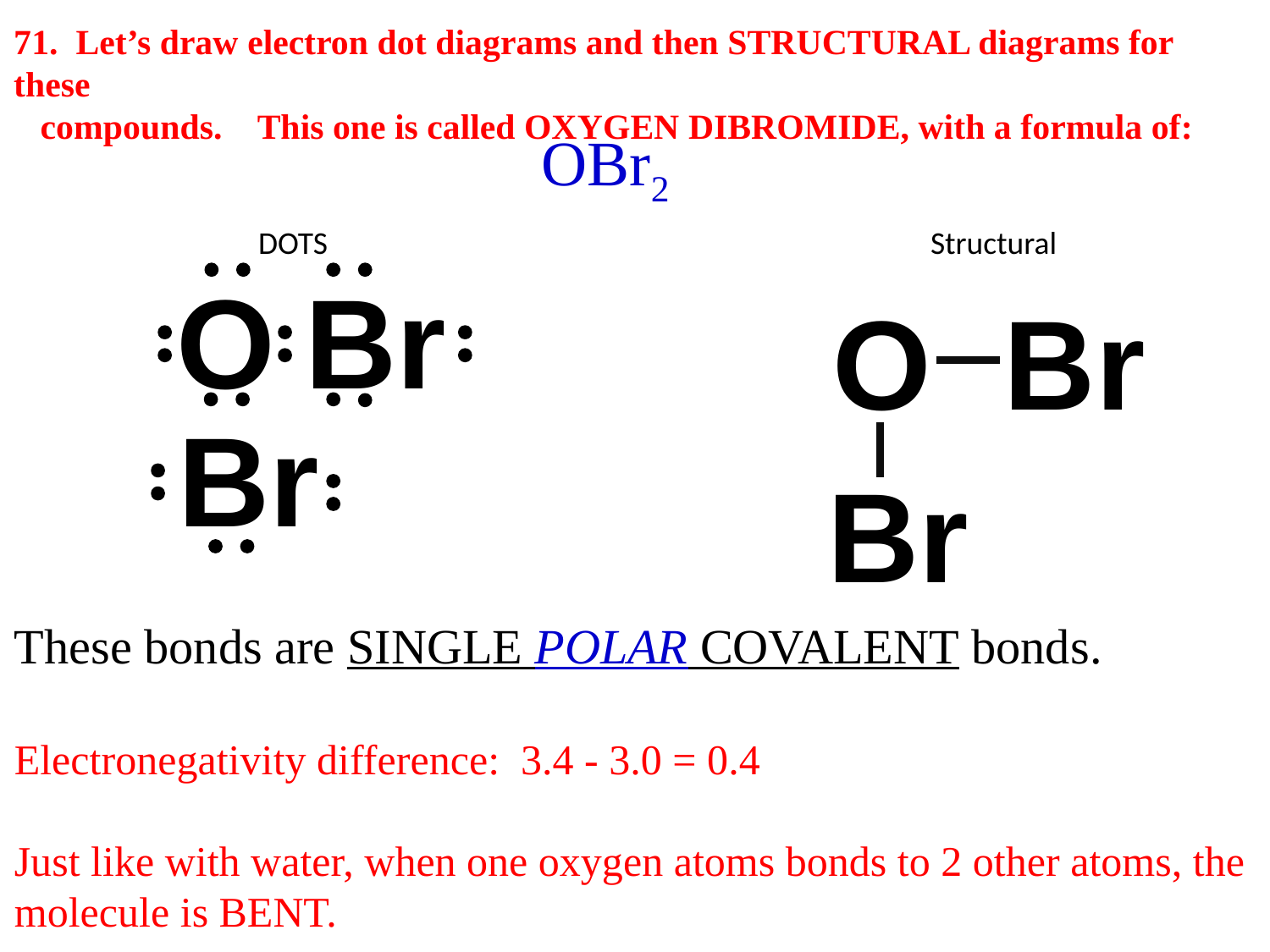

71.  Let’s draw electron dot diagrams and then STRUCTURAL diagrams for these
   compounds.    This one is called OXYGEN DIBROMIDE, with a formula of:

                                  DOTS                                                                                    Structural
OBr2
O
Br

O
Br

   Br

   Br

These bonds are SINGLE POLAR COVALENT bonds.

Electronegativity difference:  3.4 - 3.0 = 0.4

Just like with water, when one oxygen atoms bonds to 2 other atoms, the molecule is BENT.